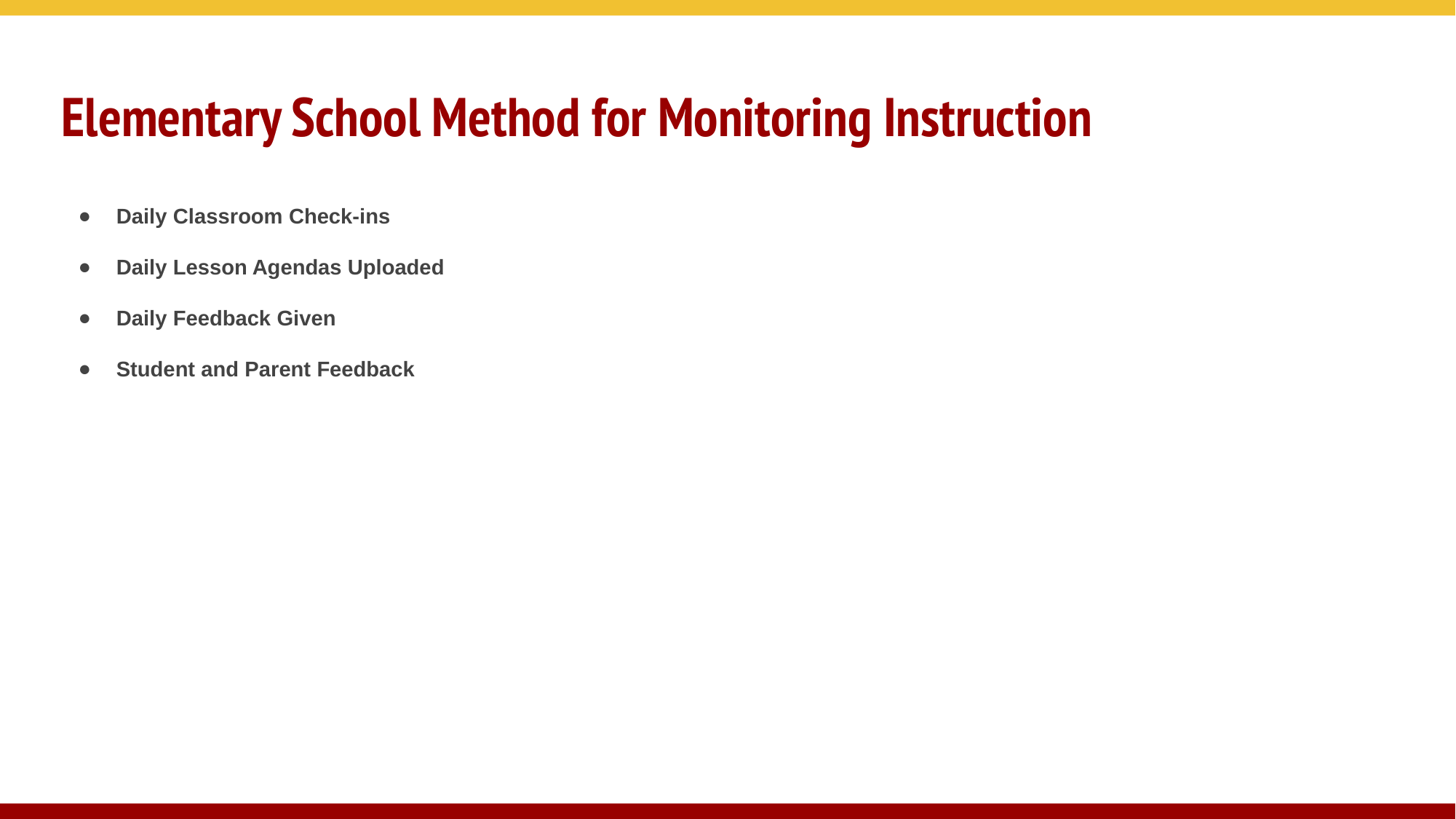

# Elementary School Method for Monitoring Instruction

Daily Classroom Check-ins
Daily Lesson Agendas Uploaded
Daily Feedback Given
Student and Parent Feedback